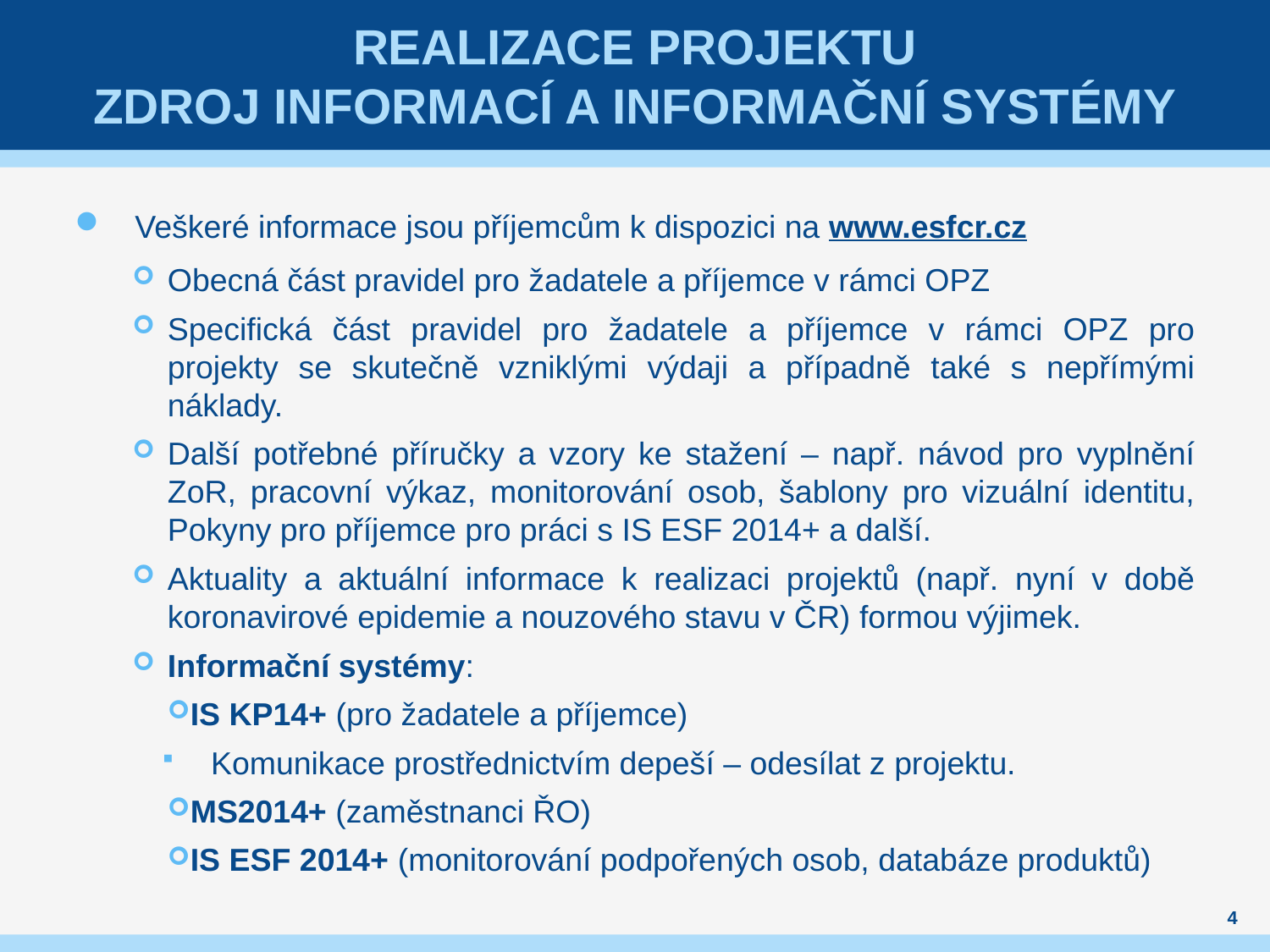

# realizace projektu ZDROJ INFORMACÍ A informační SYSTÉMY
Veškeré informace jsou příjemcům k dispozici na www.esfcr.cz
Obecná část pravidel pro žadatele a příjemce v rámci OPZ
Specifická část pravidel pro žadatele a příjemce v rámci OPZ pro projekty se skutečně vzniklými výdaji a případně také s nepřímými náklady.
Další potřebné příručky a vzory ke stažení – např. návod pro vyplnění ZoR, pracovní výkaz, monitorování osob, šablony pro vizuální identitu, Pokyny pro příjemce pro práci s IS ESF 2014+ a další.
Aktuality a aktuální informace k realizaci projektů (např. nyní v době koronavirové epidemie a nouzového stavu v ČR) formou výjimek.
Informační systémy:
IS KP14+ (pro žadatele a příjemce)
 Komunikace prostřednictvím depeší – odesílat z projektu.
MS2014+ (zaměstnanci ŘO)
IS ESF 2014+ (monitorování podpořených osob, databáze produktů)

4